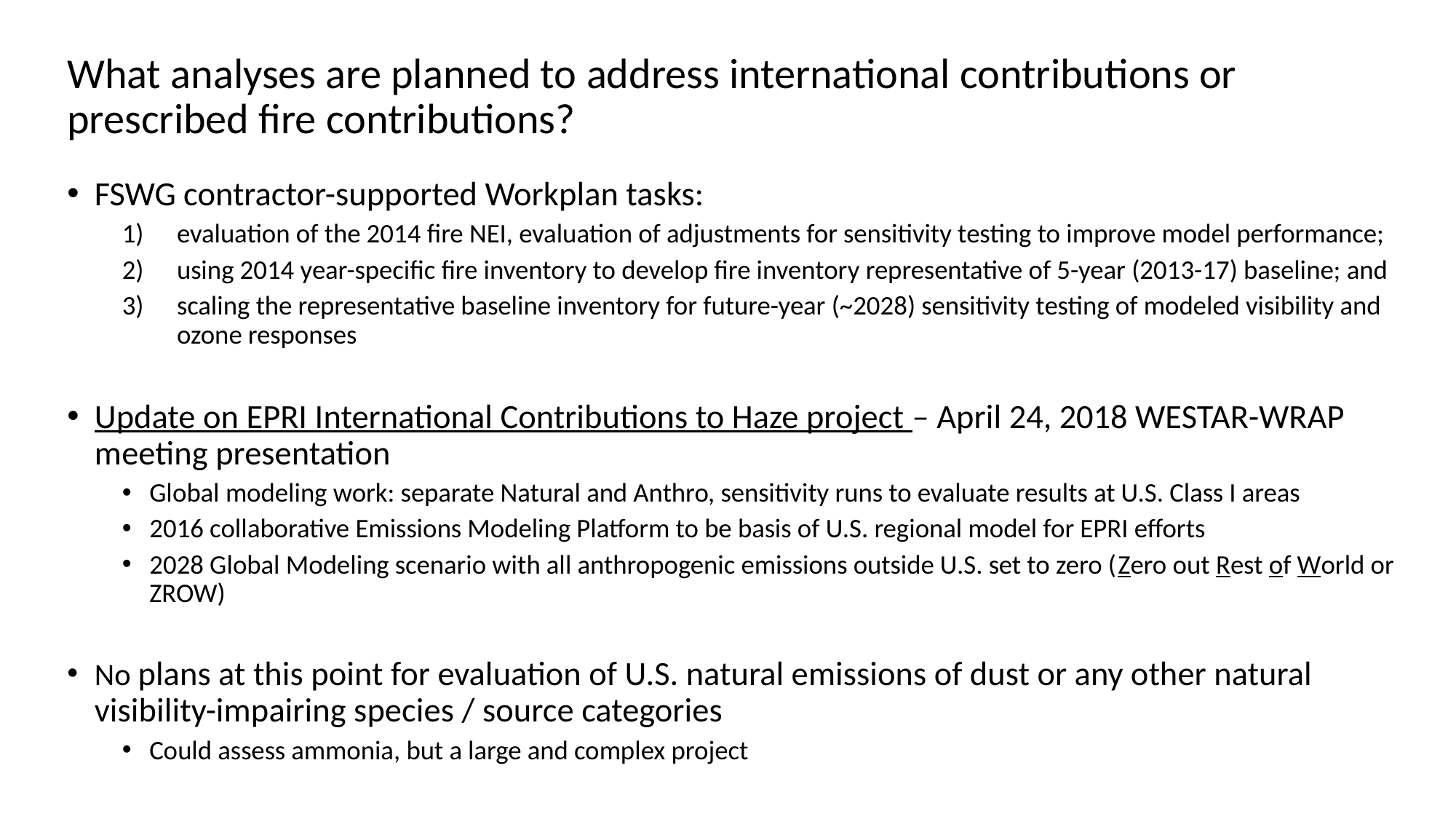

# What analyses are planned to address international contributions or prescribed fire contributions?
FSWG contractor-supported Workplan tasks:
evaluation of the 2014 fire NEI, evaluation of adjustments for sensitivity testing to improve model performance;
using 2014 year-specific fire inventory to develop fire inventory representative of 5-year (2013-17) baseline; and
scaling the representative baseline inventory for future-year (~2028) sensitivity testing of modeled visibility and ozone responses

Update on EPRI International Contributions to Haze project – April 24, 2018 WESTAR-WRAP meeting presentation
Global modeling work: separate Natural and Anthro, sensitivity runs to evaluate results at U.S. Class I areas
2016 collaborative Emissions Modeling Platform to be basis of U.S. regional model for EPRI efforts
2028 Global Modeling scenario with all anthropogenic emissions outside U.S. set to zero (Zero out Rest of World or ZROW)

No plans at this point for evaluation of U.S. natural emissions of dust or any other natural visibility-impairing species / source categories
Could assess ammonia, but a large and complex project